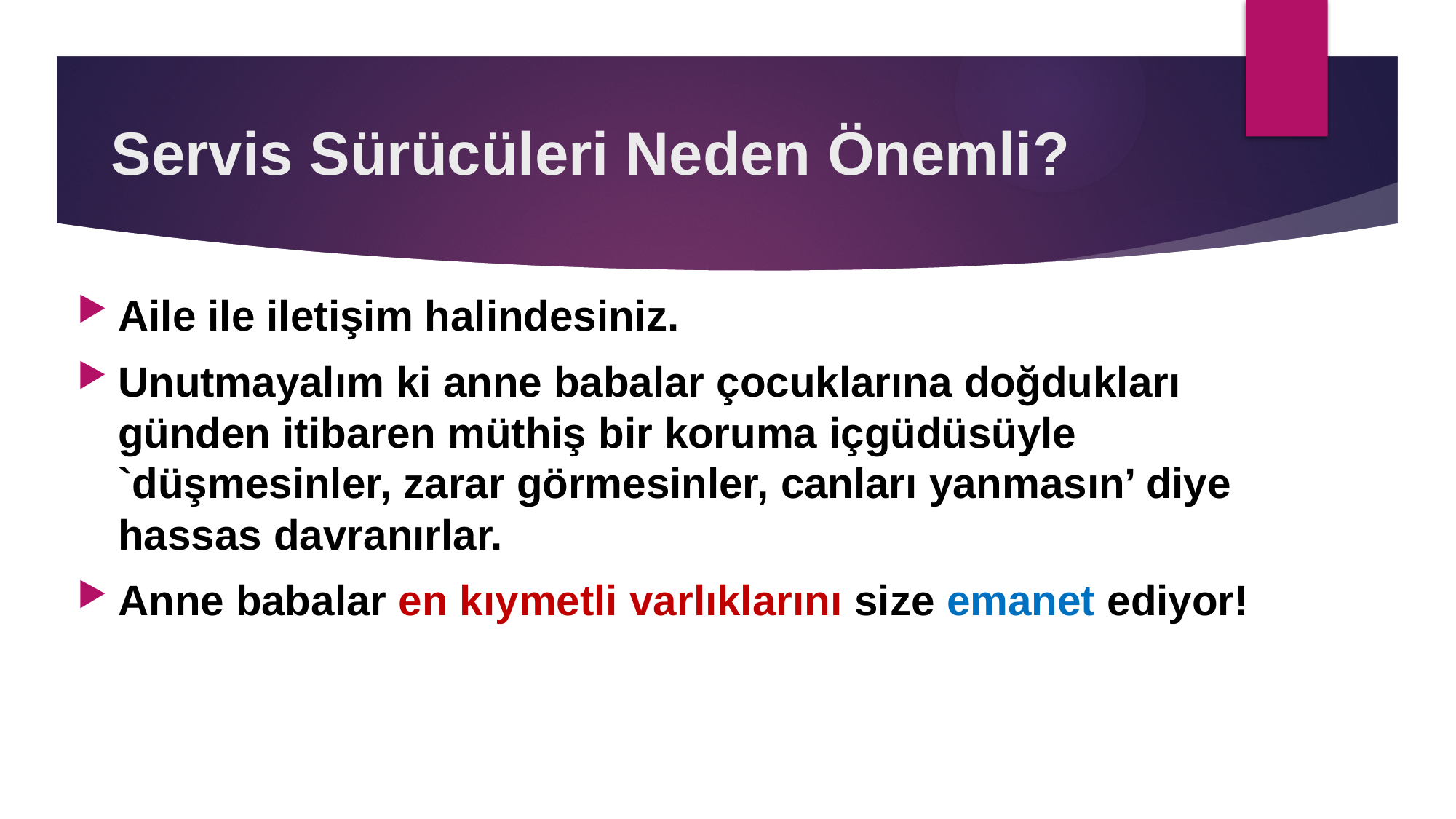

# Servis Sürücüleri Neden Önemli?

Aile ile iletişim halindesiniz.
Unutmayalım ki anne babalar çocuklarına doğdukları günden itibaren müthiş bir koruma içgüdüsüyle `düşmesinler, zarar görmesinler, canları yanmasın’ diye hassas davranırlar.
Anne babalar en kıymetli varlıklarını size emanet ediyor!